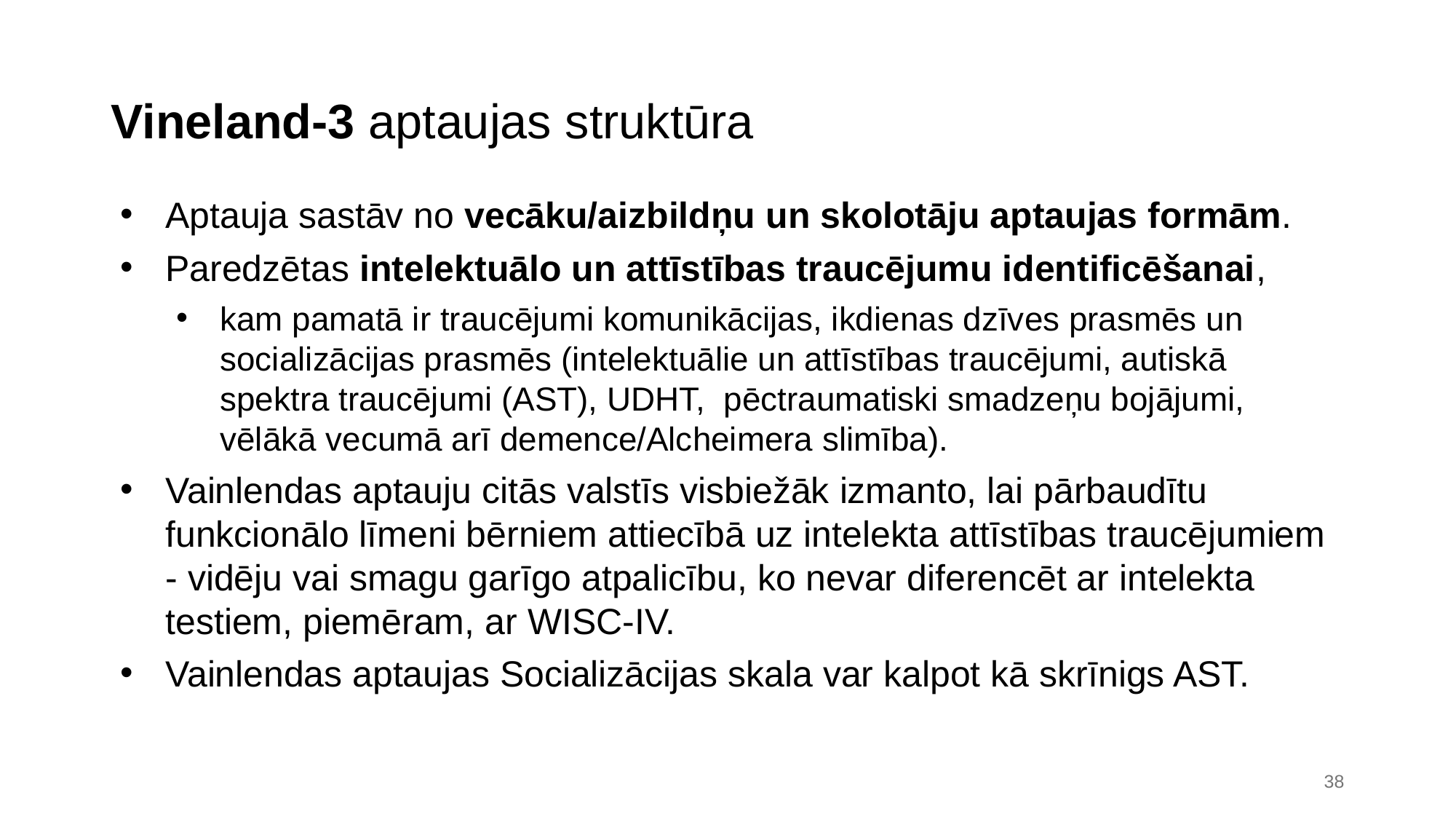

# Vineland-3 aptaujas struktūra
Aptauja sastāv no vecāku/aizbildņu un skolotāju aptaujas formām.
Paredzētas intelektuālo un attīstības traucējumu identificēšanai,
kam pamatā ir traucējumi komunikācijas, ikdienas dzīves prasmēs un socializācijas prasmēs (intelektuālie un attīstības traucējumi, autiskā spektra traucējumi (AST), UDHT,  pēctraumatiski smadzeņu bojājumi, vēlākā vecumā arī demence/Alcheimera slimība).
Vainlendas aptauju citās valstīs visbiežāk izmanto, lai pārbaudītu funkcionālo līmeni bērniem attiecībā uz intelekta attīstības traucējumiem - vidēju vai smagu garīgo atpalicību, ko nevar diferencēt ar intelekta testiem, piemēram, ar WISC-IV.
Vainlendas aptaujas Socializācijas skala var kalpot kā skrīnigs AST.
38